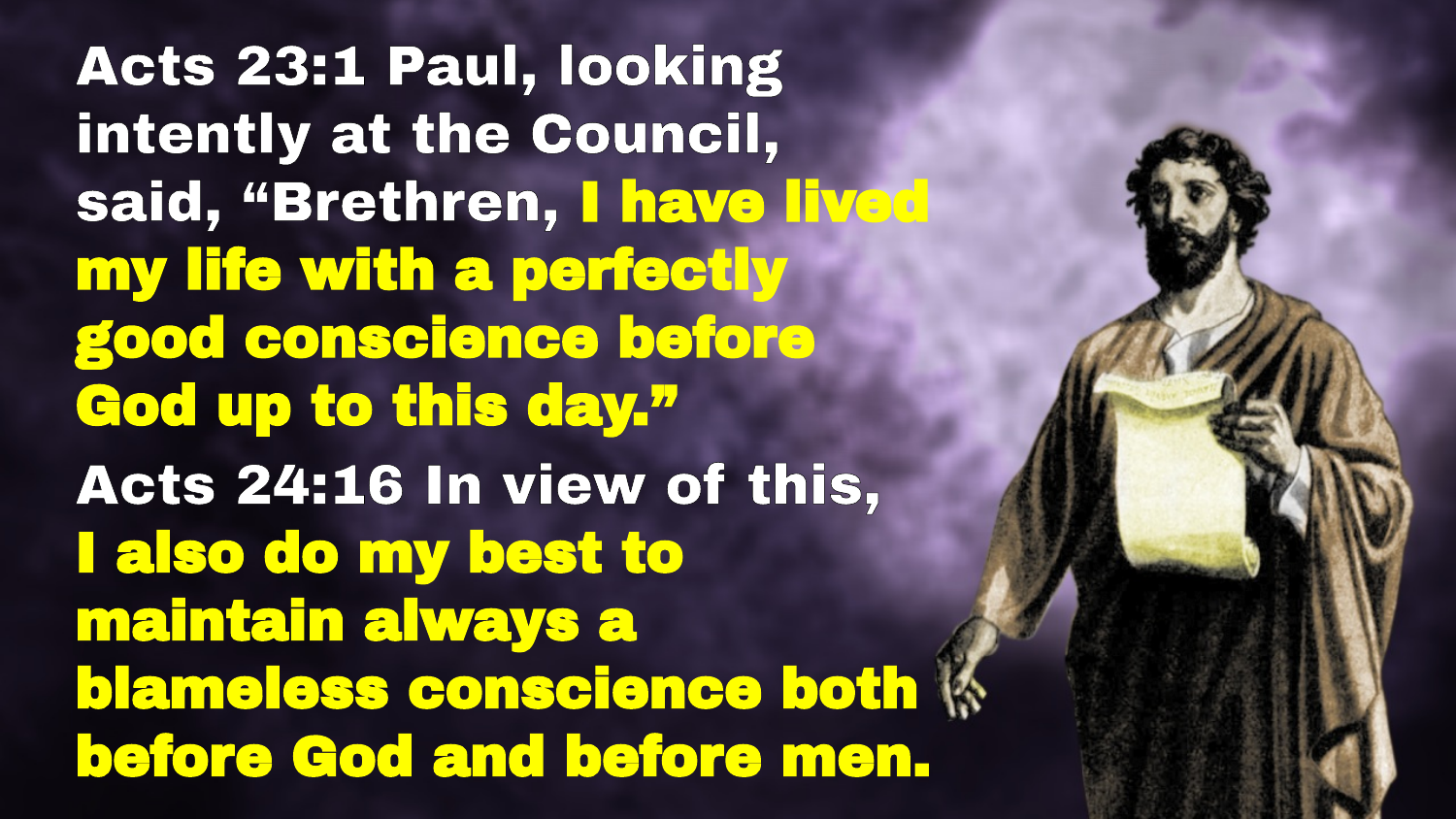

Acts 23:1 Paul, looking intently at the Council, said, “Brethren, I have lived my life with a perfectly good conscience before God up to this day.”
Acts 24:16 In view of this,   I also do my best to maintain always a blameless conscience both before God and before men.

#